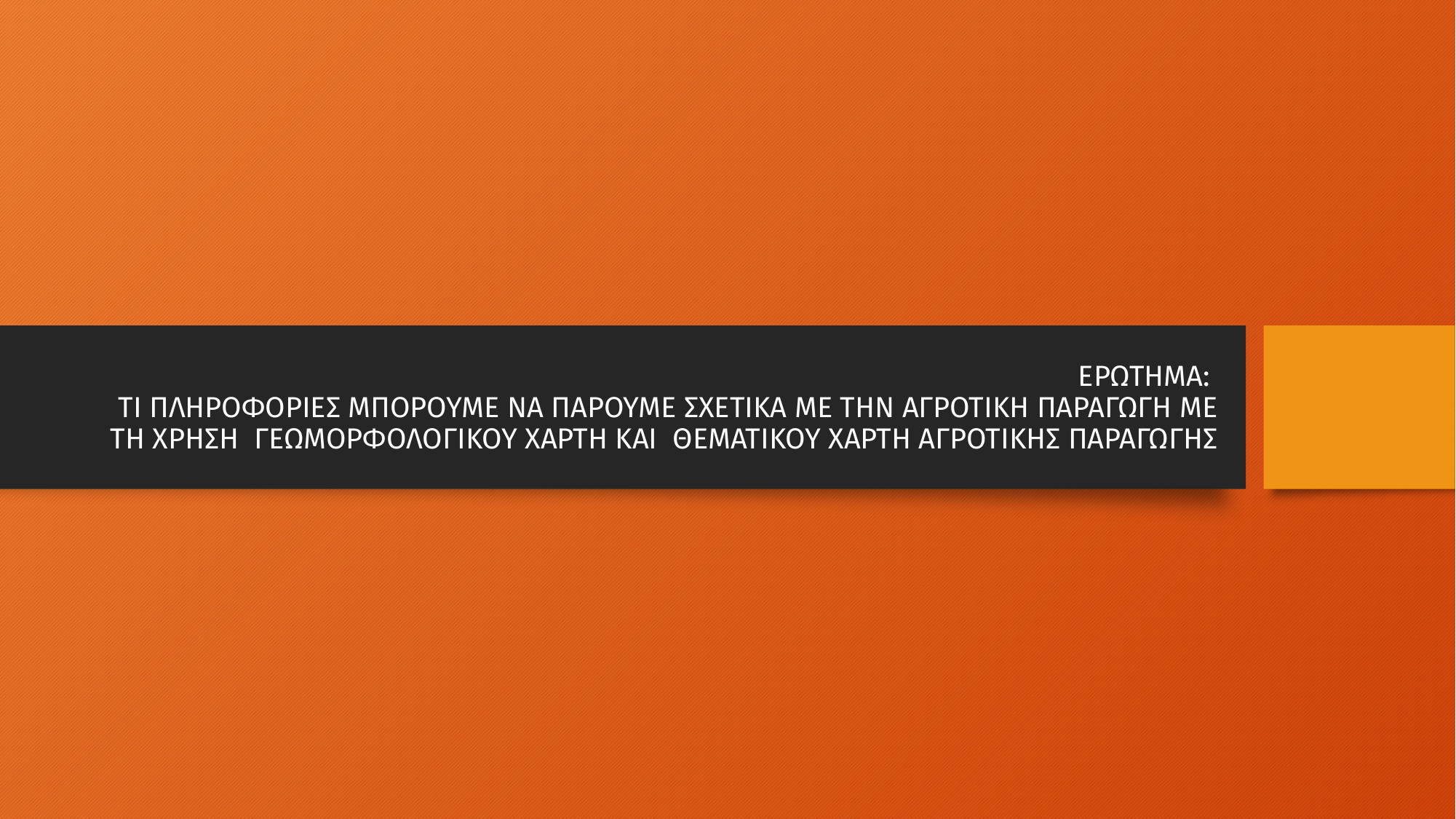

# ΕΡΩΤΗΜΑ: ΤΙ ΠΛΗΡΟΦΟΡΙΕΣ ΜΠΟΡΟΥΜΕ ΝΑ ΠΑΡΟΥΜΕ ΣΧΕΤΙΚΑ ΜΕ ΤΗΝ ΑΓΡΟΤΙΚΗ ΠΑΡΑΓΩΓΗ ΜΕ ΤΗ ΧΡΗΣΗ  ΓΕΩΜΟΡΦΟΛΟΓΙΚΟΥ ΧΑΡΤΗ ΚΑΙ  ΘΕΜΑΤΙΚΟΥ ΧΑΡΤΗ ΑΓΡΟΤΙΚΗΣ ΠΑΡΑΓΩΓΗΣ